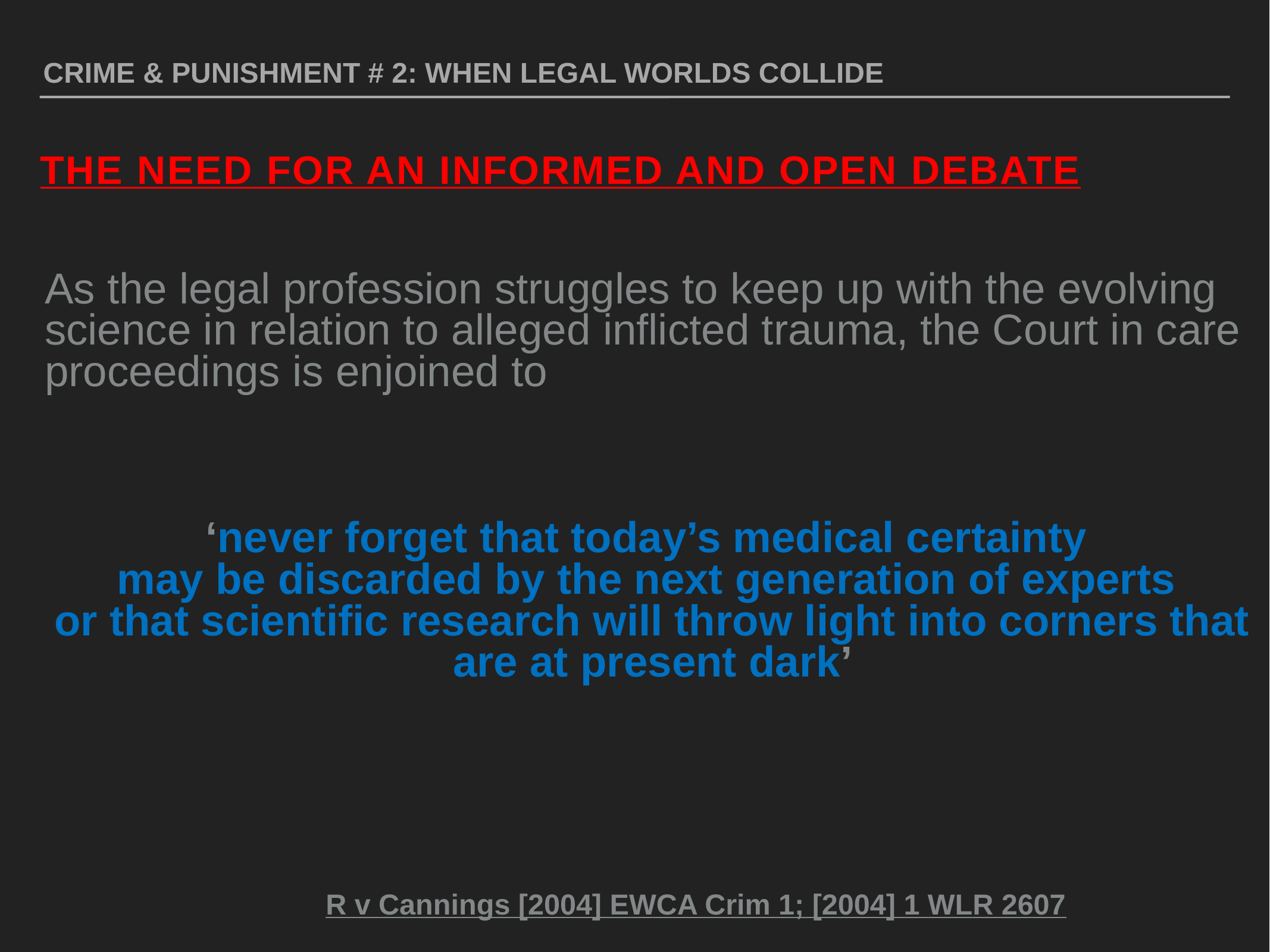

Crime & punishment # 2: when legal worlds collide
The need for an informed and open debate

As the legal profession struggles to keep up with the evolving science in relation to alleged inflicted trauma, the Court in care proceedings is enjoined to

‘never forget that today’s medical certainty
may be discarded by the next generation of experts
or that scientific research will throw light into corners that are at present dark’

							R v Cannings [2004] EWCA Crim 1; [2004] 1 WLR 2607